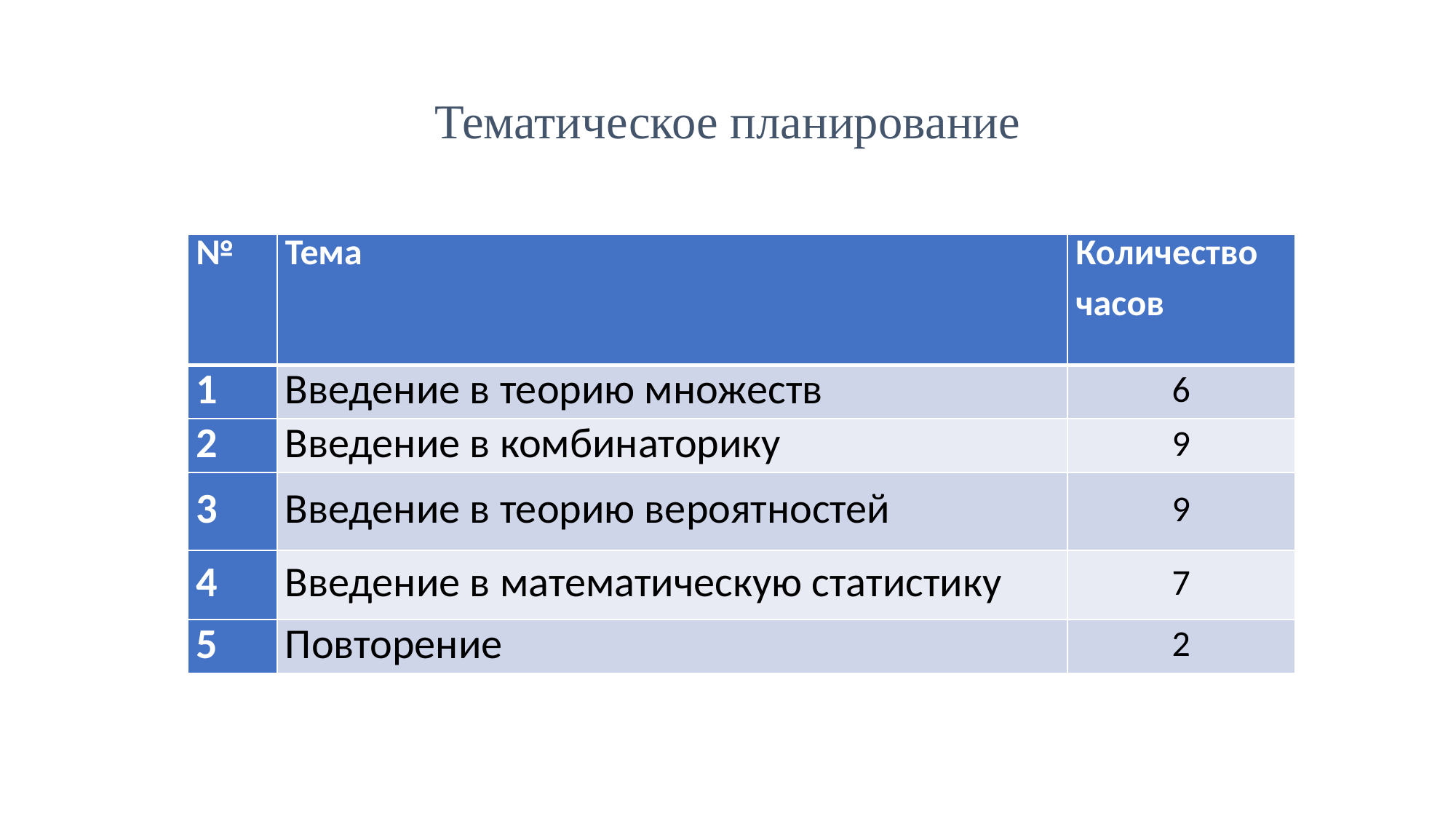

# Тематическое планирование
| № | Тема | Количество часов |
| --- | --- | --- |
| 1 | Введение в теорию множеств | 6 |
| 2 | Введение в комбинаторику | 9 |
| 3 | Введение в теорию вероятностей | 9 |
| 4 | Введение в математическую статистику | 7 |
| 5 | Повторение | 2 |